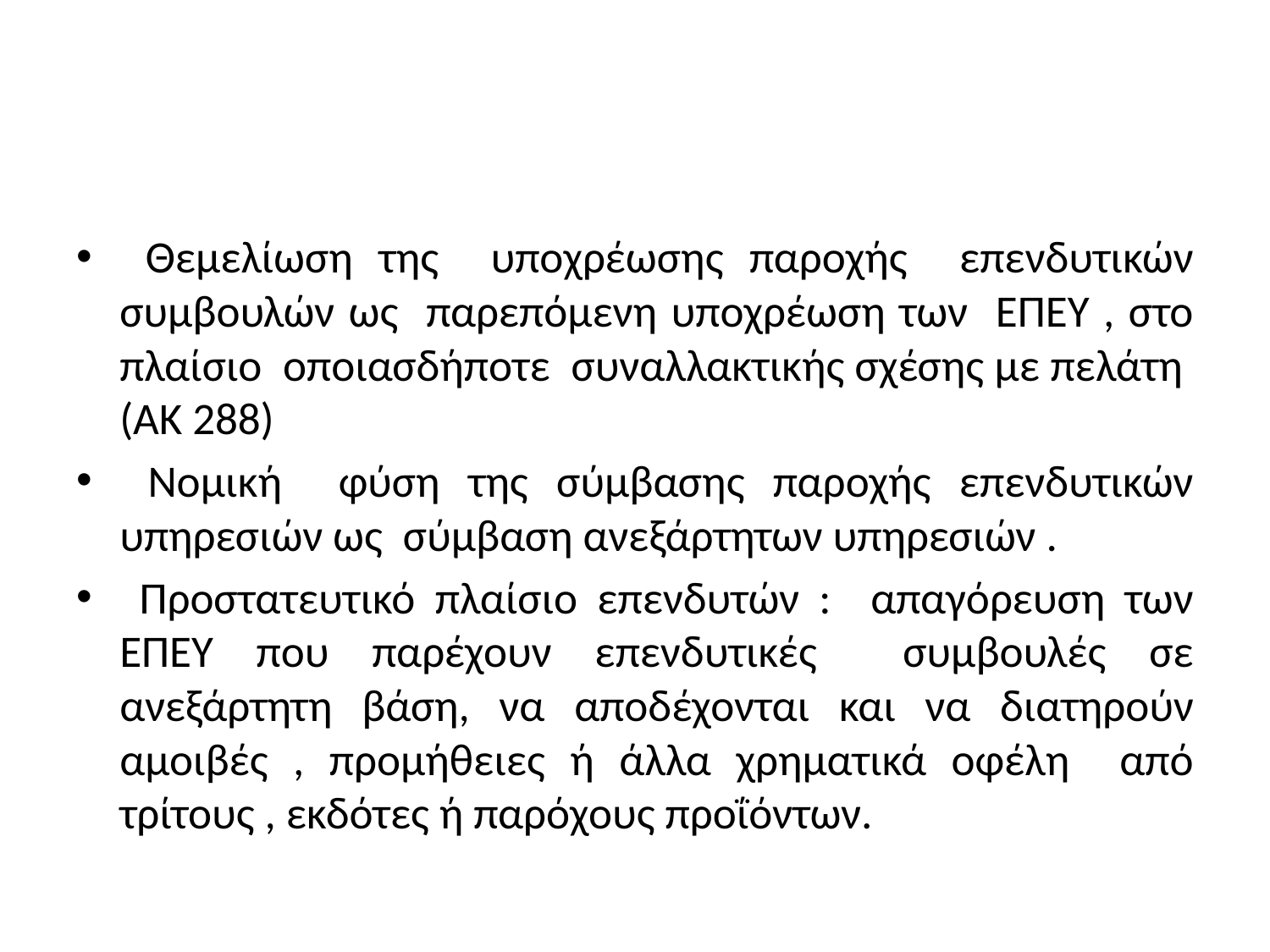

#
 Θεμελίωση της  υποχρέωσης παροχής  επενδυτικών συμβουλών ως  παρεπόμενη υποχρέωση των  ΕΠΕΥ , στο πλαίσιο  οποιασδήποτε  συναλλακτικής σχέσης με πελάτη  (ΑΚ 288)
 Νομική  φύση της σύμβασης παροχής επενδυτικών υπηρεσιών ως  σύμβαση ανεξάρτητων υπηρεσιών .
 Προστατευτικό πλαίσιο επενδυτών :  απαγόρευση των ΕΠΕΥ που παρέχουν επενδυτικές  συμβουλές σε ανεξάρτητη βάση, να αποδέχονται και να διατηρούν αμοιβές , προμήθειες ή άλλα χρηματικά οφέλη  από τρίτους , εκδότες ή παρόχους προΐόντων.